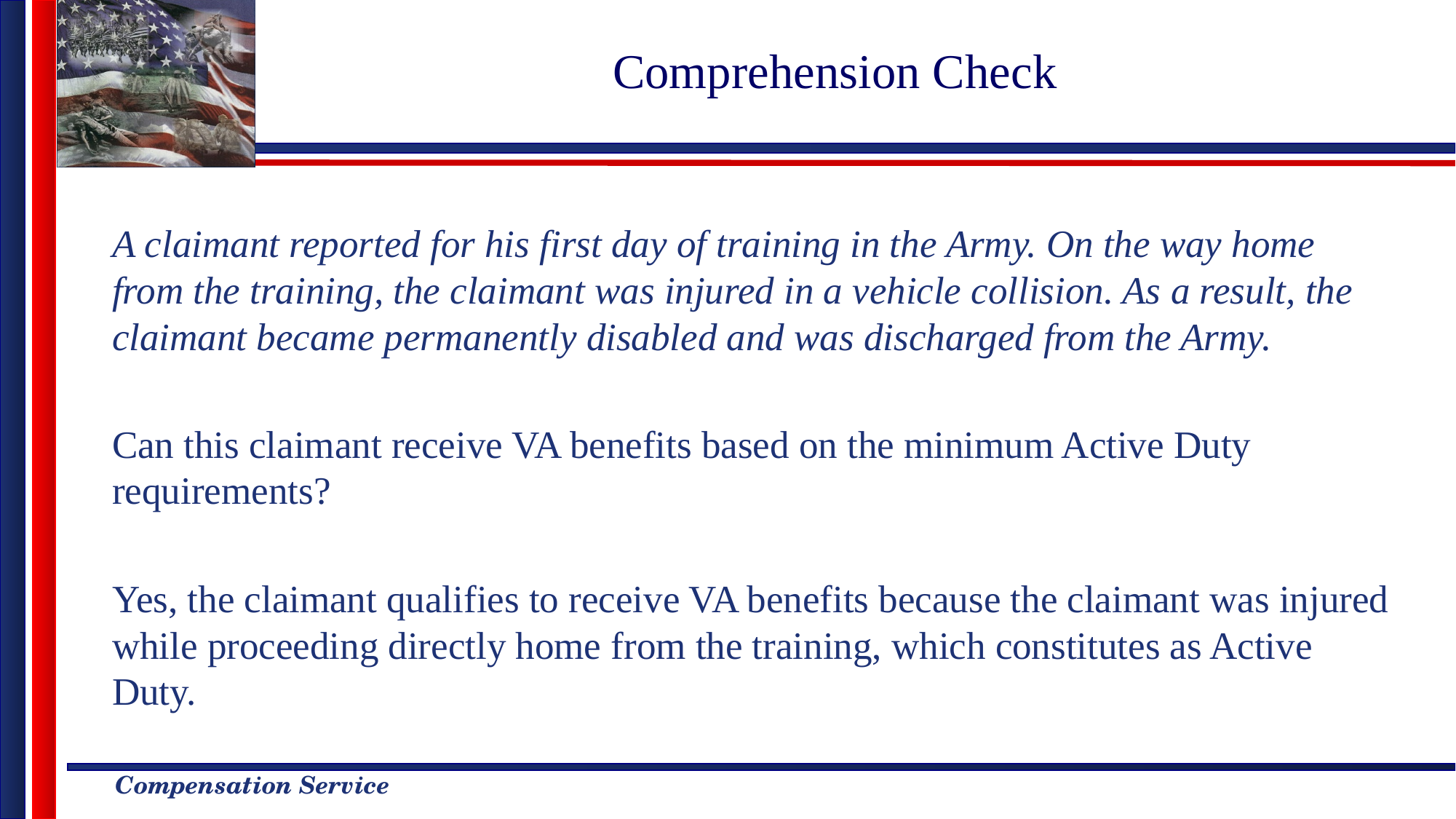

# Comprehension Check
A claimant reported for his first day of training in the Army. On the way home from the training, the claimant was injured in a vehicle collision. As a result, the claimant became permanently disabled and was discharged from the Army.

Can this claimant receive VA benefits based on the minimum Active Duty requirements?

Yes, the claimant qualifies to receive VA benefits because the claimant was injured while proceeding directly home from the training, which constitutes as Active Duty.